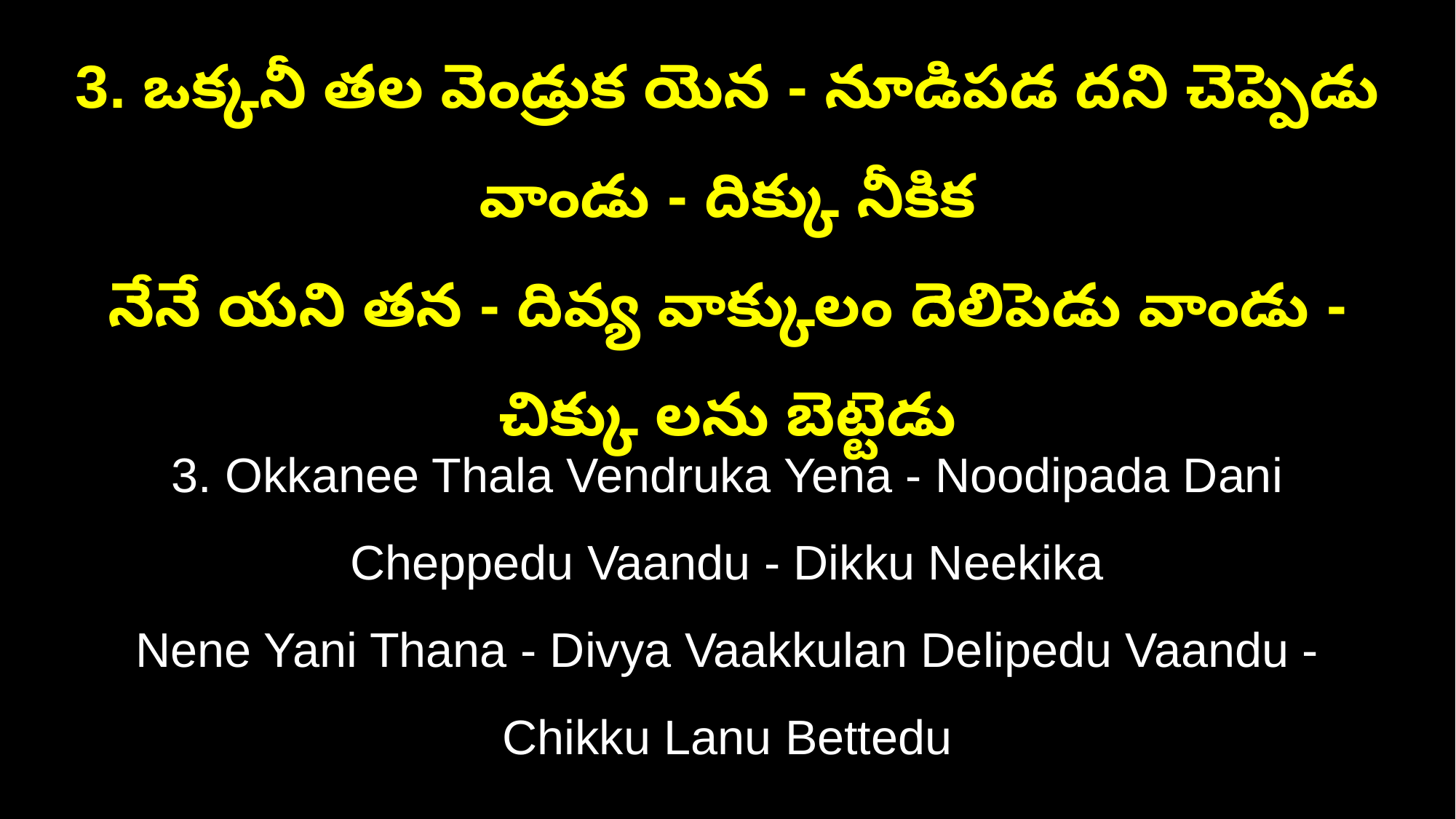

3. ఒక్కనీ తల వెండ్రుక యెన - నూడిపడ దని చెప్పెడు వాండు - దిక్కు నీకిక
నేనే యని తన - దివ్య వాక్కులం దెలిపెడు వాండు - చిక్కు లను బెట్టెడు
3. Okkanee Thala Vendruka Yena - Noodipada Dani Cheppedu Vaandu - Dikku Neekika
Nene Yani Thana - Divya Vaakkulan Delipedu Vaandu - Chikku Lanu Bettedu